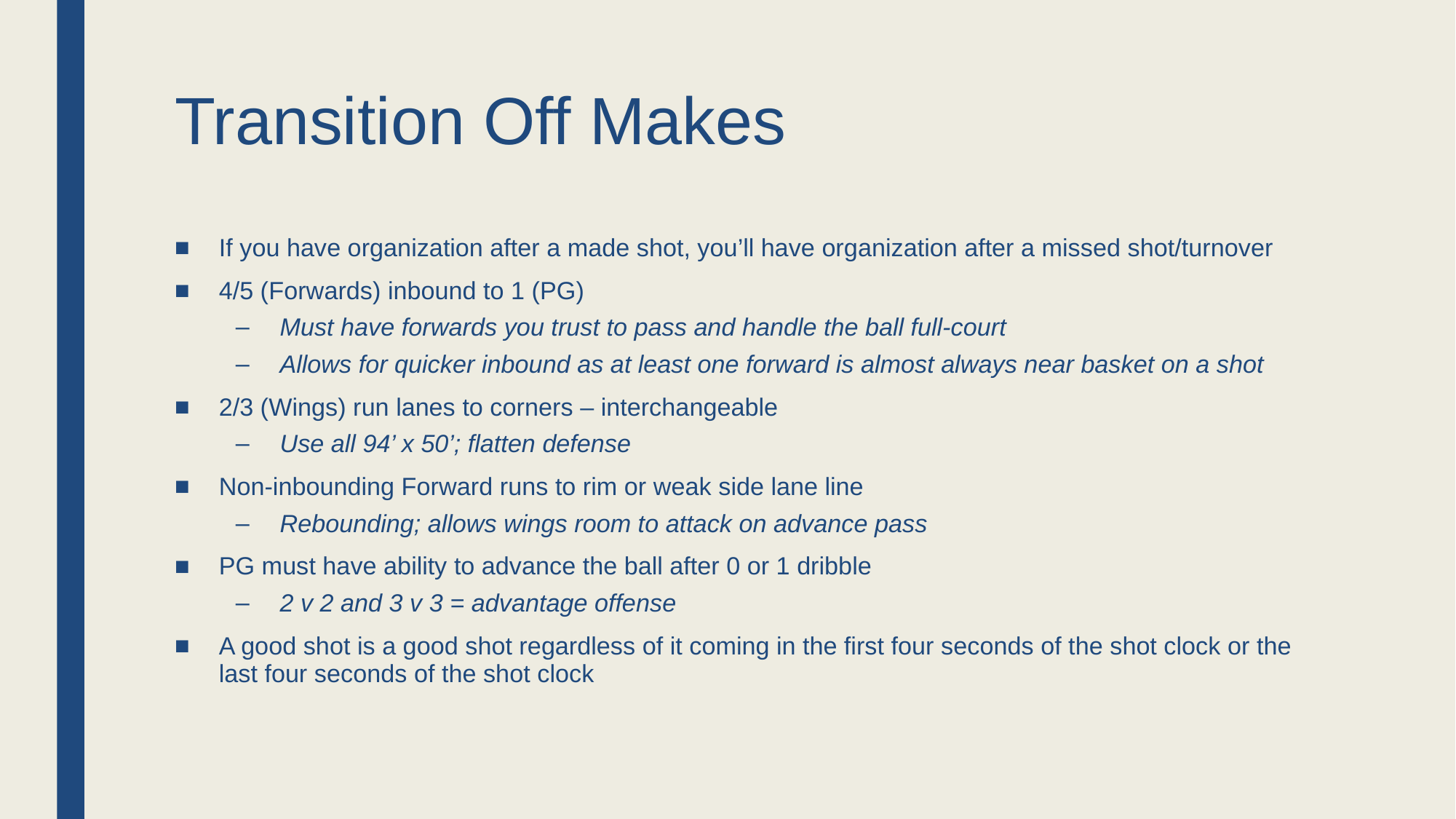

# Transition Off Makes
If you have organization after a made shot, you’ll have organization after a missed shot/turnover
4/5 (Forwards) inbound to 1 (PG)
Must have forwards you trust to pass and handle the ball full-court
Allows for quicker inbound as at least one forward is almost always near basket on a shot
2/3 (Wings) run lanes to corners – interchangeable
Use all 94’ x 50’; flatten defense
Non-inbounding Forward runs to rim or weak side lane line
Rebounding; allows wings room to attack on advance pass
PG must have ability to advance the ball after 0 or 1 dribble
2 v 2 and 3 v 3 = advantage offense
A good shot is a good shot regardless of it coming in the first four seconds of the shot clock or the last four seconds of the shot clock